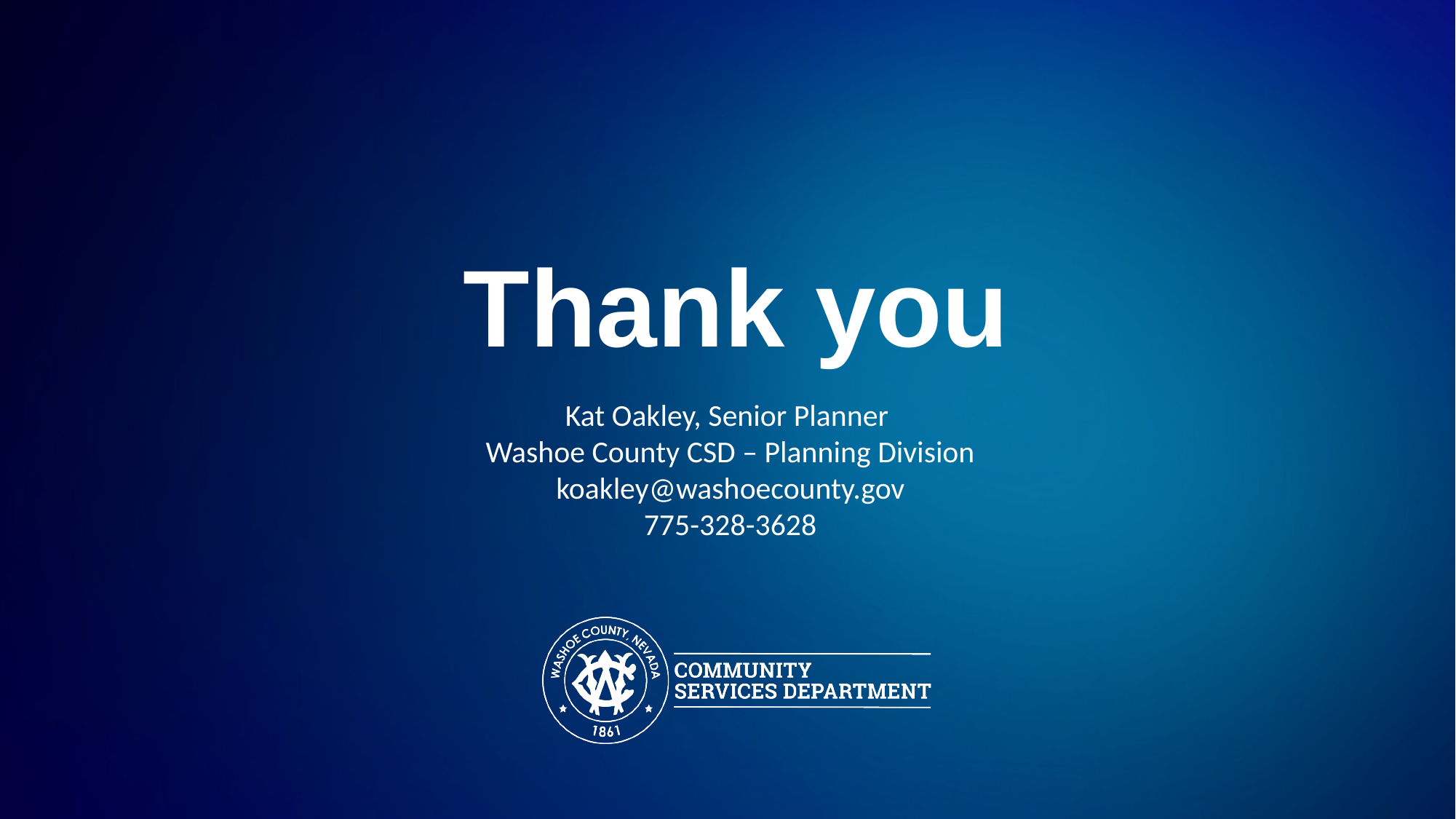

Kat Oakley, Senior Planner
Washoe County CSD – Planning Division
koakley@washoecounty.gov
775-328-3628